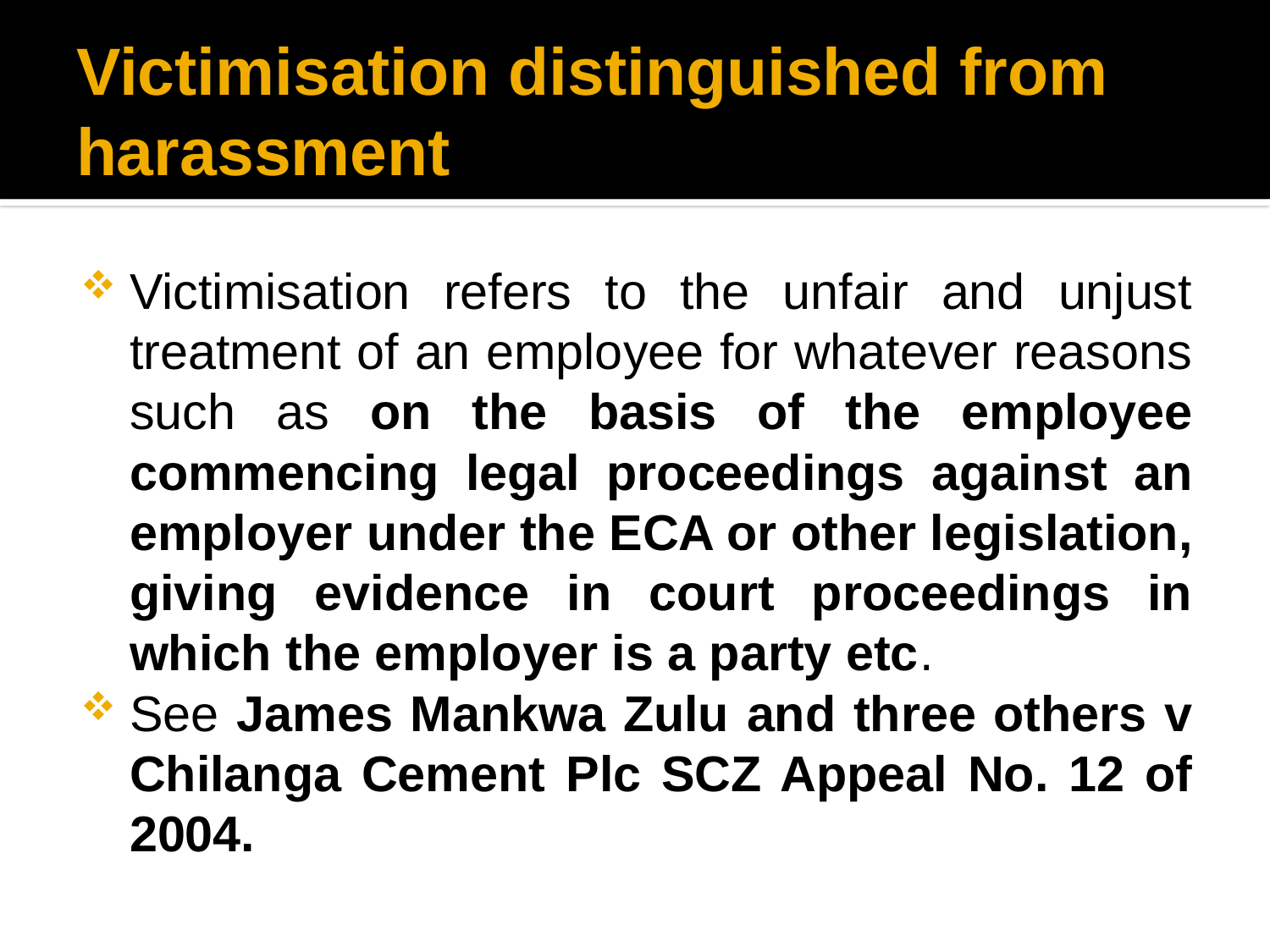

# Victimisation distinguished from harassment
Victimisation refers to the unfair and unjust treatment of an employee for whatever reasons such as on the basis of the employee commencing legal proceedings against an employer under the ECA or other legislation, giving evidence in court proceedings in which the employer is a party etc.
See James Mankwa Zulu and three others v Chilanga Cement Plc SCZ Appeal No. 12 of 2004.